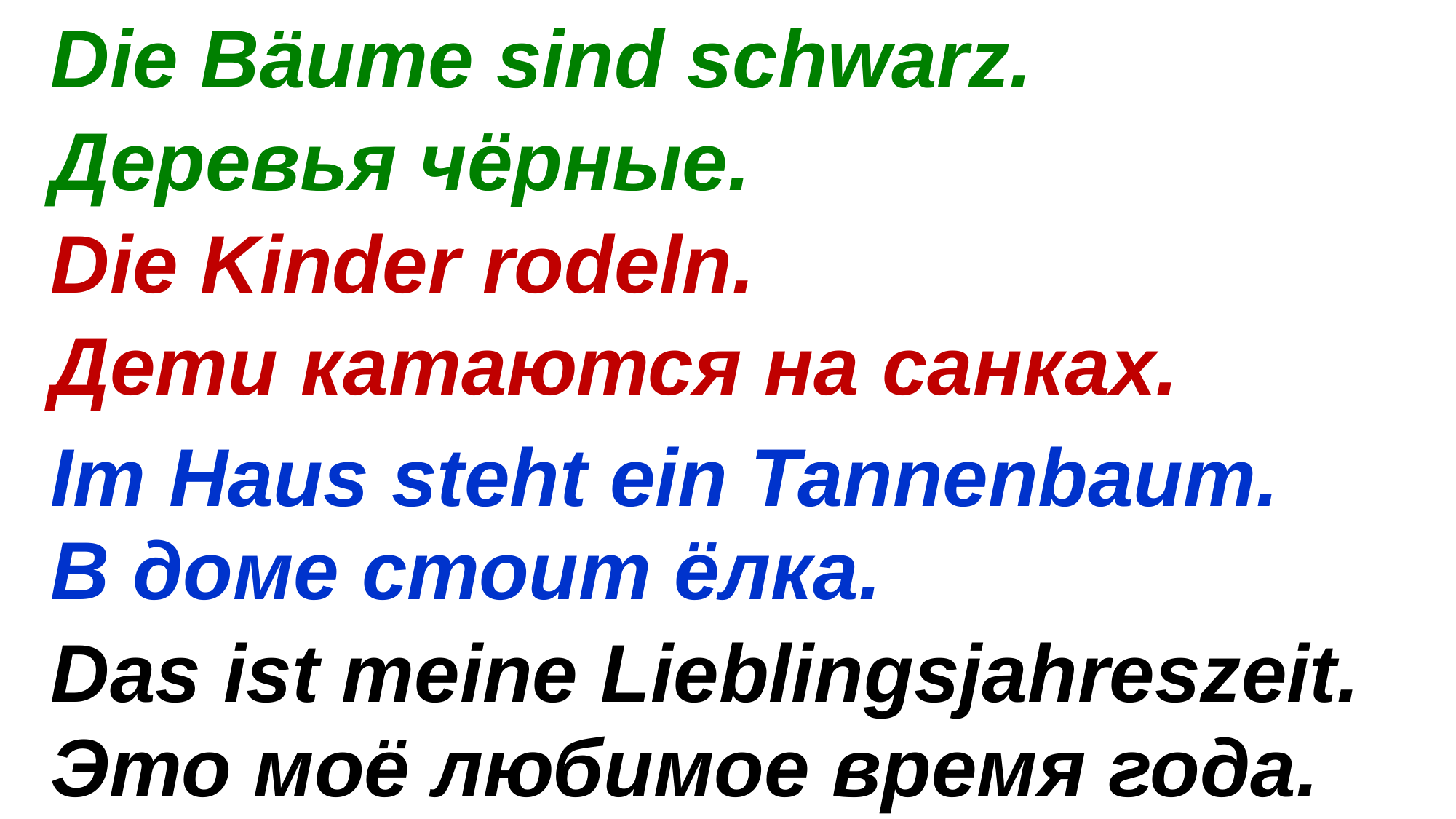

Die Bäume sind schwarz.
Деревья чёрные.
Die Kinder rodeln.
Дети катаются на санках.
Im Haus steht ein Tannenbaum.
В доме стоит ёлка.
Das ist meine Lieblingsjahreszeit.
Это моё любимое время года.